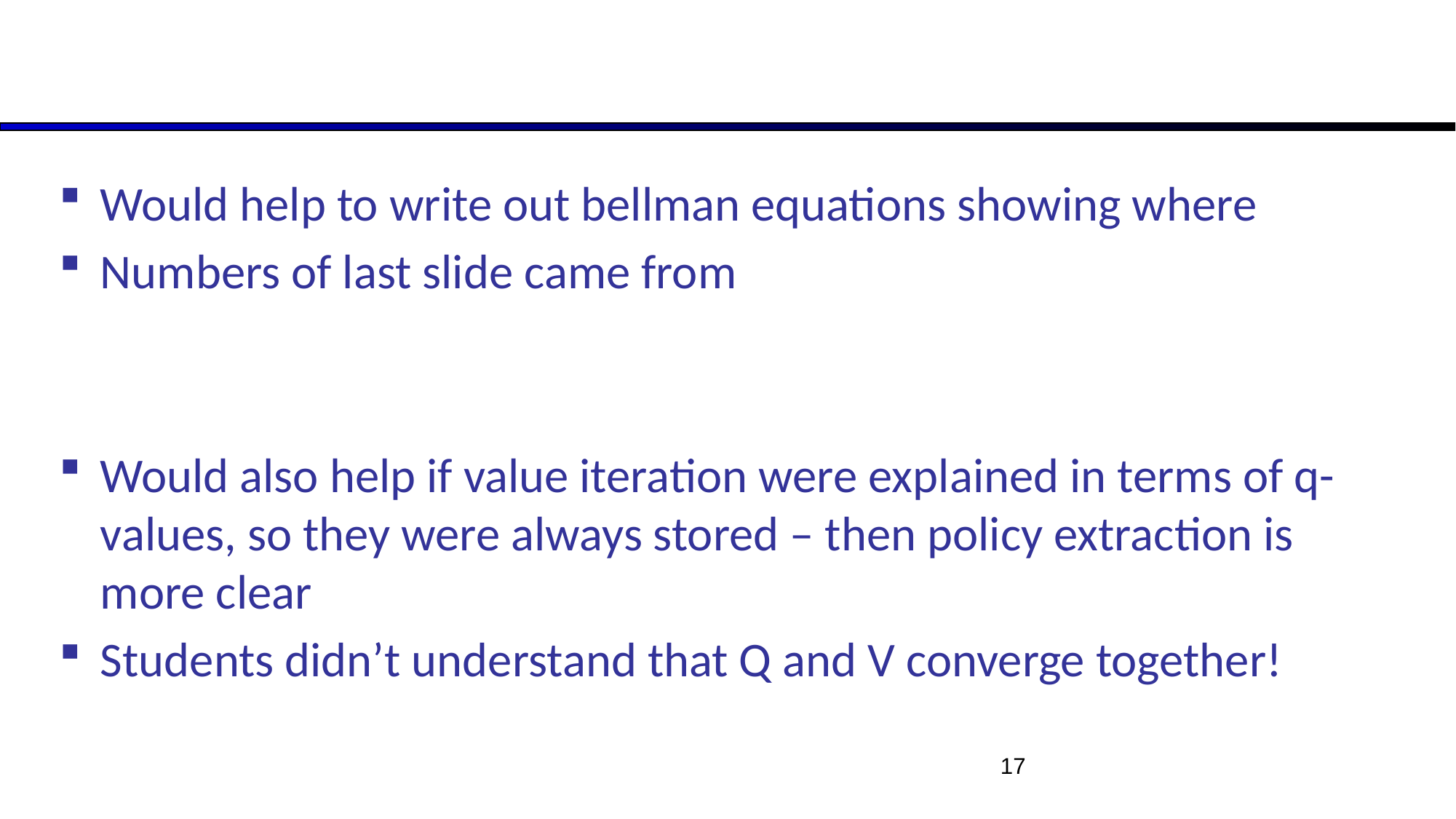

#
Would help to write out bellman equations showing where
Numbers of last slide came from

Would also help if value iteration were explained in terms of q-values, so they were always stored – then policy extraction is more clear
Students didn’t understand that Q and V converge together!
17